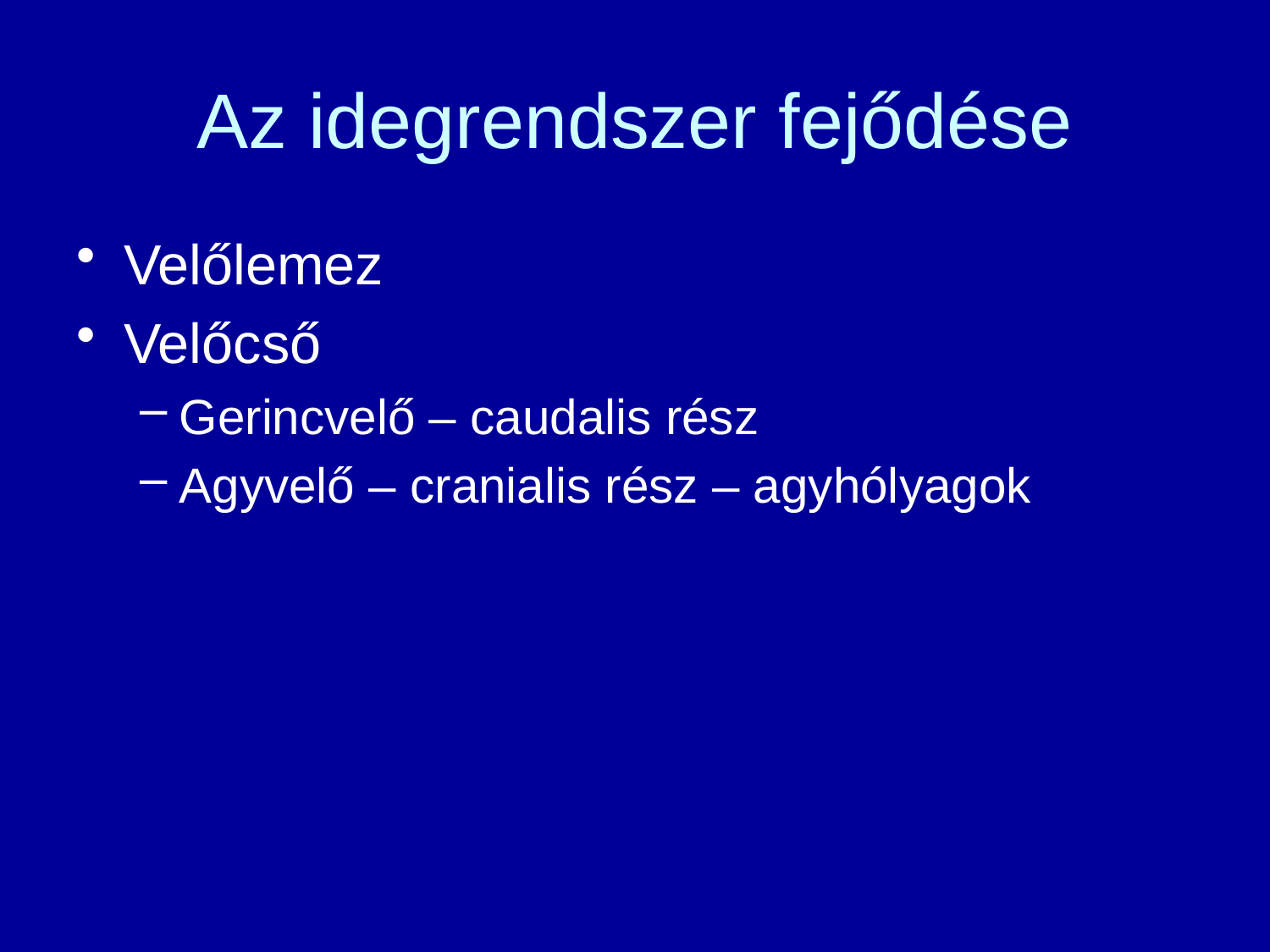

# Az idegrendszer fejődése
Velőlemez
Velőcső
Gerincvelő – caudalis rész
Agyvelő – cranialis rész – agyhólyagok